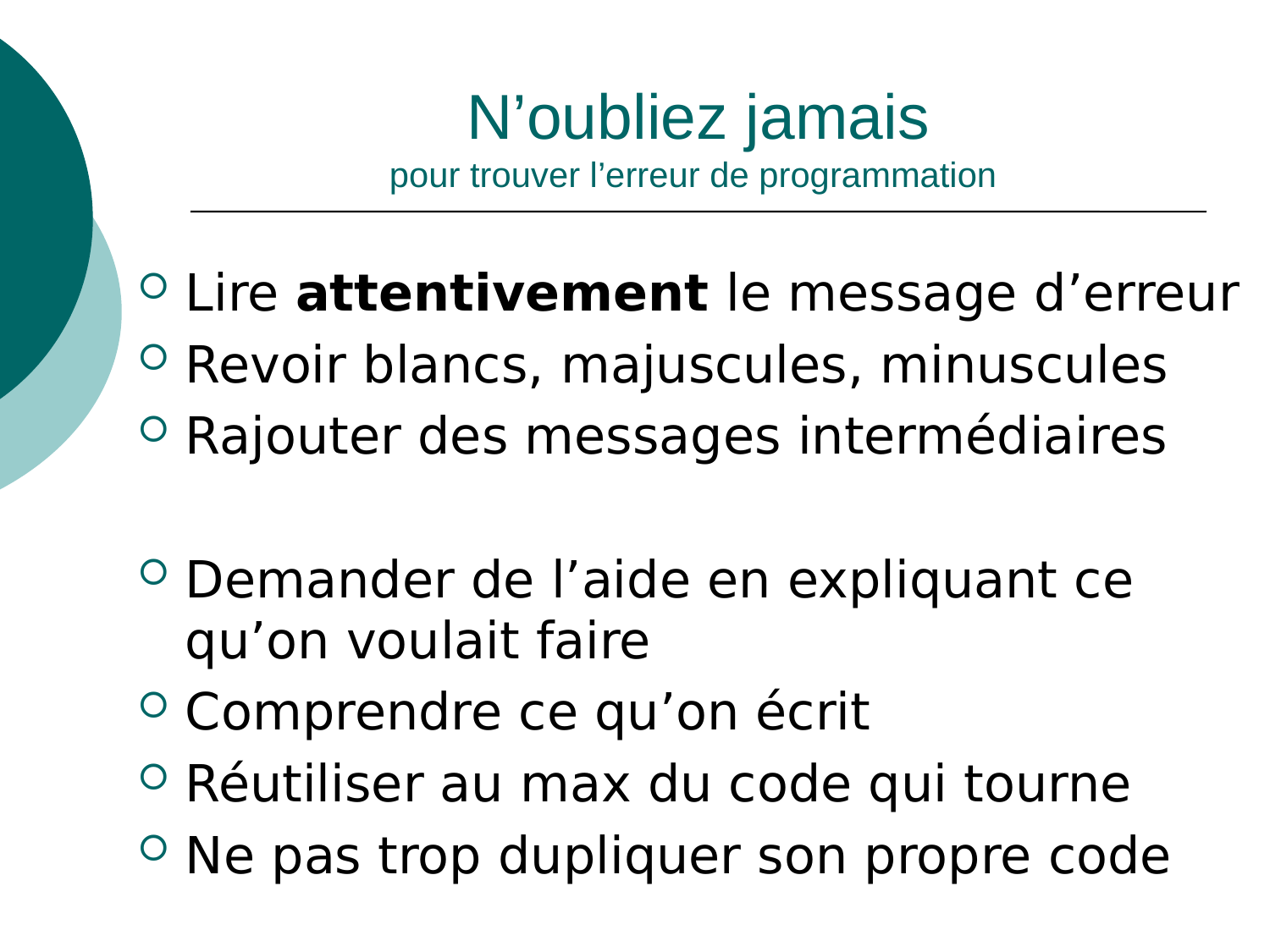

# N’oubliez jamais pour trouver l’erreur de programmation
Lire attentivement le message d’erreur
Revoir blancs, majuscules, minuscules
Rajouter des messages intermédiaires

Demander de l’aide en expliquant ce qu’on voulait faire
Comprendre ce qu’on écrit
Réutiliser au max du code qui tourne
Ne pas trop dupliquer son propre code